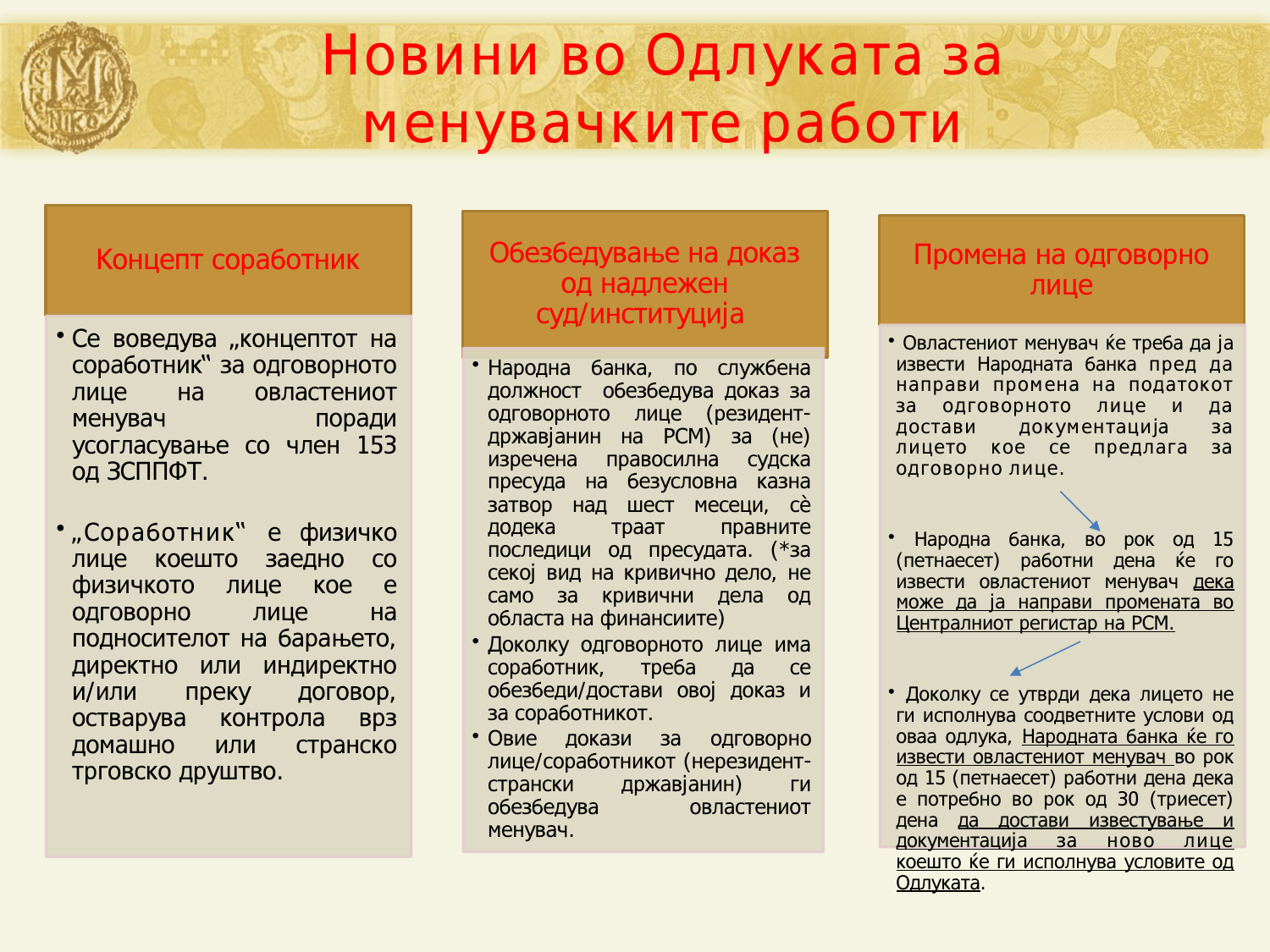

Новини во Одлуката за менувачките работи
Концепт соработник
Се воведува „концептот на соработник“ за одговорното лице на овластениот менувач поради усогласување со член 153 од ЗСППФТ.

„Соработник“ е физичко лице коешто заедно со физичкото лице кое е одговорно лице на подносителот на барањето, директно или индиректно и/или преку договор, остварува контрола врз домашно или странско трговско друштво.

Обезбедување на доказ од надлежен суд/институција
Народна банка, по службена должност  обезбедува доказ за одговорното лице (резидент-државјанин на РСМ) за (не) изреченa правосилна судска пресуда на безусловна казна затвор над шест месеци, сѐ додека траат правните последици од пресудата. (*за секој вид на кривично дело, не само за кривични дела од областа на финансиите)
Доколку одговорното лице има соработник, треба да се обезбеди/достави овој доказ и за соработникот.
Овие докази за одговорно лице/соработникот (нерезидент-странски државјанин) ги обезбедува овластениот менувач.

Промена на одговорно лице
 Овластениот менувач ќе треба да ја извести Народната банка пред да направи промена на податокот за одговорното лице и да достави документација за лицето кое се предлага за одговорно лице.

 Народна банка, во рок од 15 (петнаесет) работни дена ќе го извести овластениот менувач дека може да ја направи промената во Централниот регистар на РСМ.

 Доколку се утврди дека лицето не ги исполнува соодветните услови од оваа одлука, Народната банка ќе го извести овластениот менувач во рок од 15 (петнаесет) работни дена дека е потребно во рок од 30 (триесет) дена да достави известување и документација за ново лице коешто ќе ги исполнува условите од Одлуката.